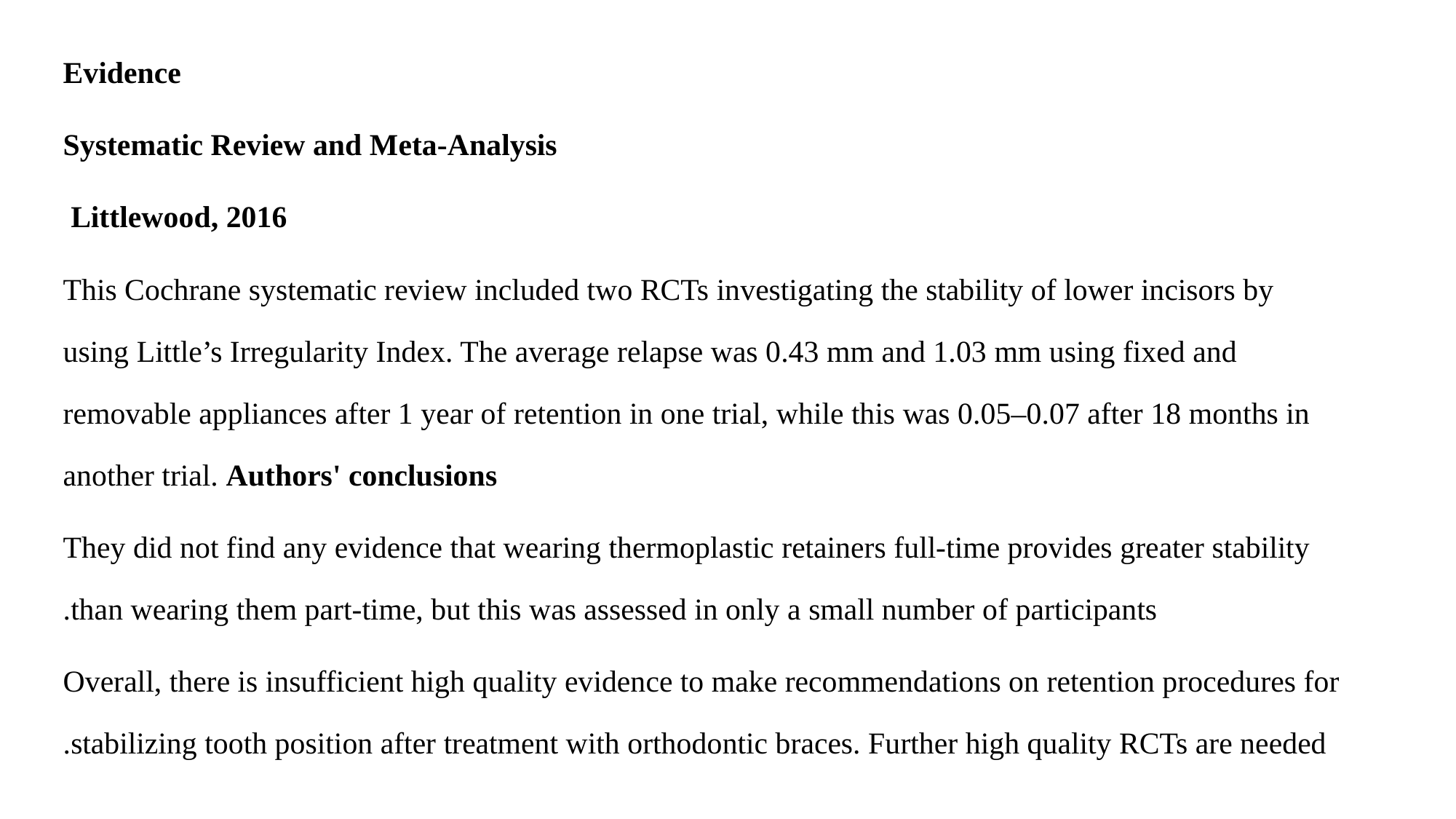

Evidence
Systematic Review and Meta-Analysis
Littlewood, 2016
This Cochrane systematic review included two RCTs investigating the stability of lower incisors by using Little’s Irregularity Index. The average relapse was 0.43 mm and 1.03 mm using fixed and removable appliances after 1 year of retention in one trial, while this was 0.05–0.07 after 18 months in another trial. Authors' conclusions
They did not find any evidence that wearing thermoplastic retainers full‐time provides greater stability than wearing them part‐time, but this was assessed in only a small number of participants.
Overall, there is insufficient high quality evidence to make recommendations on retention procedures for stabilizing tooth position after treatment with orthodontic braces. Further high quality RCTs are needed.